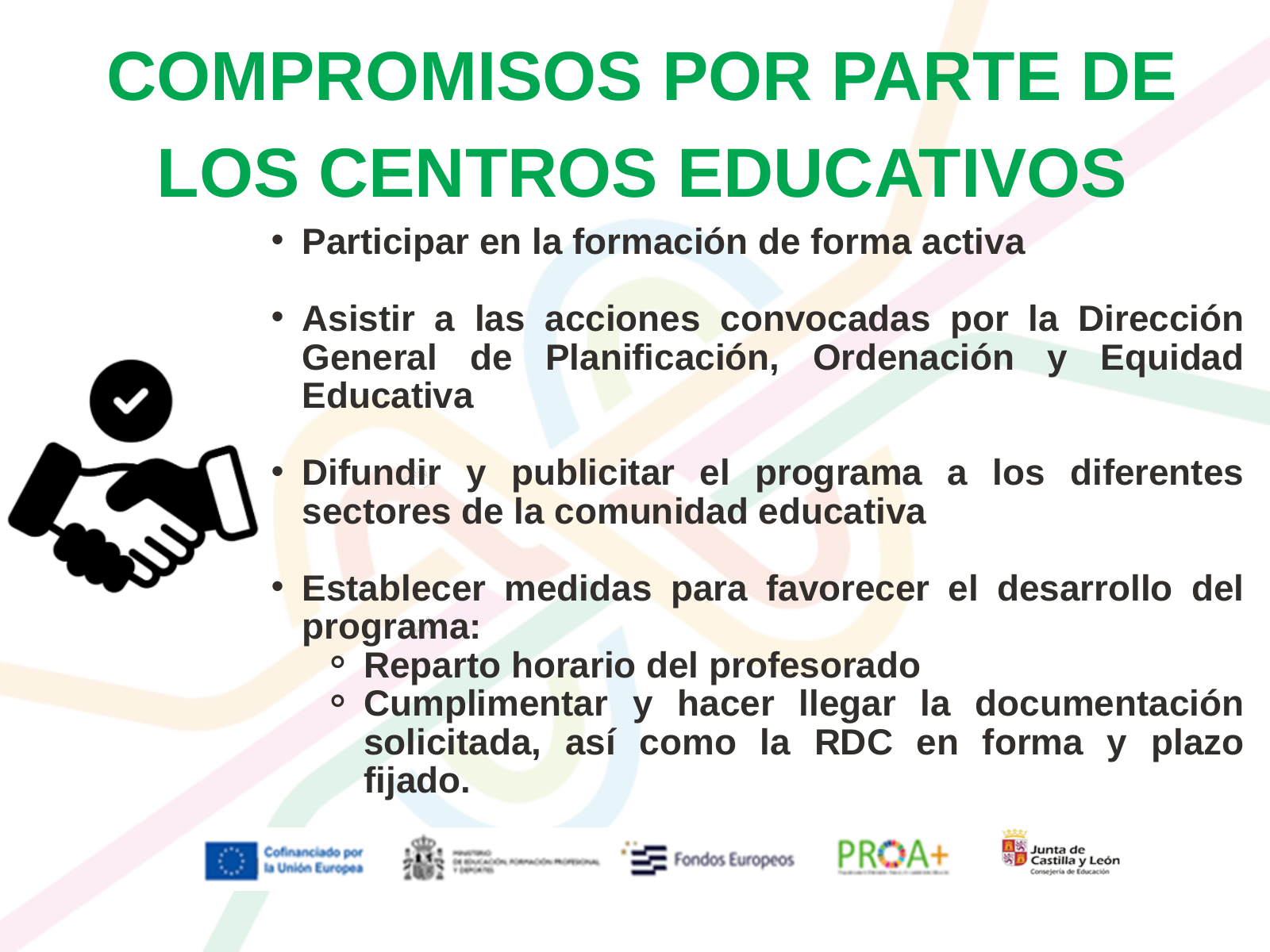

COMPROMISOS POR PARTE DE LOS CENTROS EDUCATIVOS

Participar en la formación de forma activa

Asistir a las acciones convocadas por la Dirección General de Planificación, Ordenación y Equidad Educativa

Difundir y publicitar el programa a los diferentes sectores de la comunidad educativa

Establecer medidas para favorecer el desarrollo del programa:
Reparto horario del profesorado
Cumplimentar y hacer llegar la documentación solicitada, así como la RDC en forma y plazo fijado.